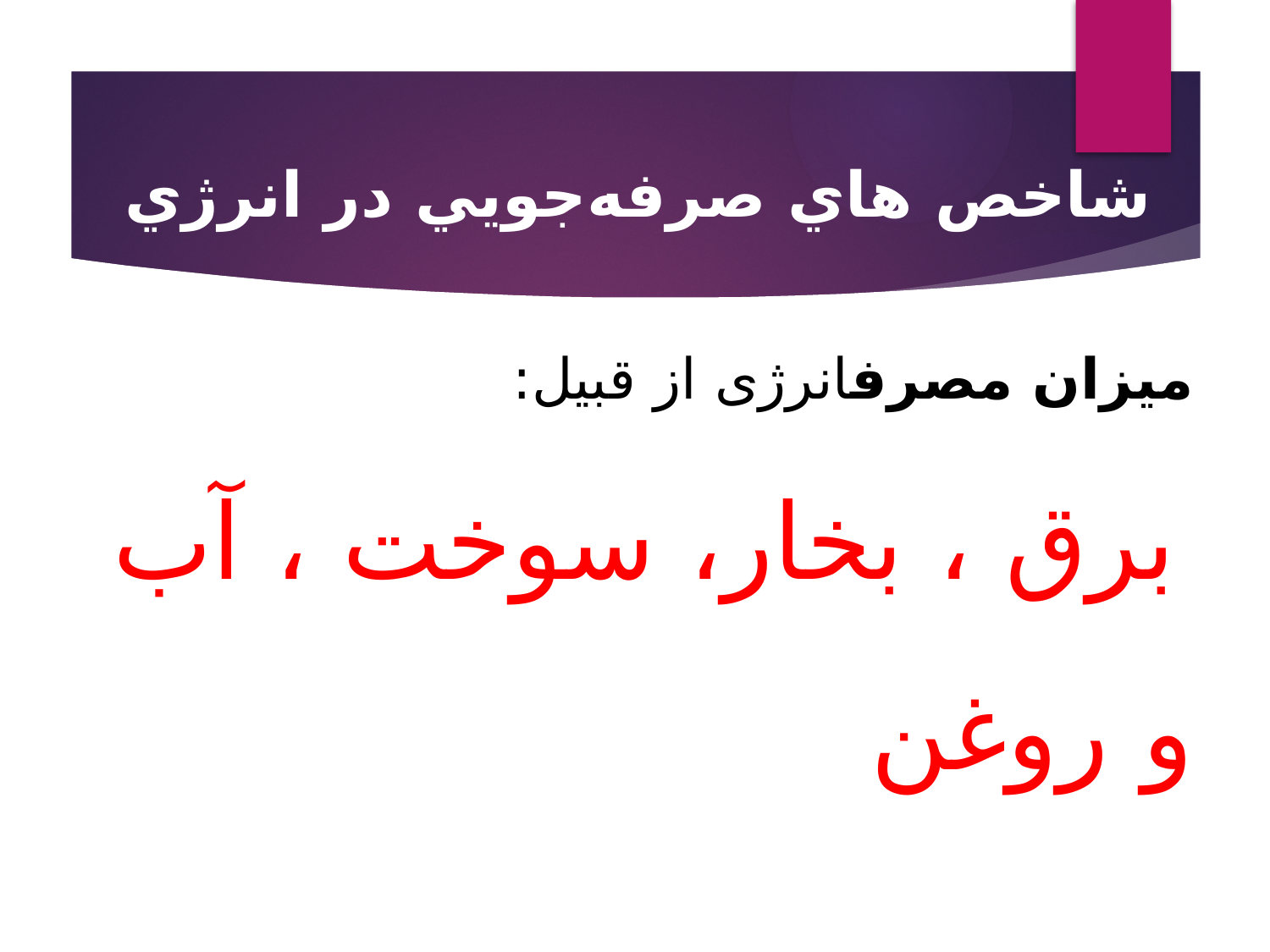

شاخص هاي صرفه‌جويي در انرژي
# ميزان مصرفانرژی از قبیل: برق ، بخار، سوخت ، آب و روغن